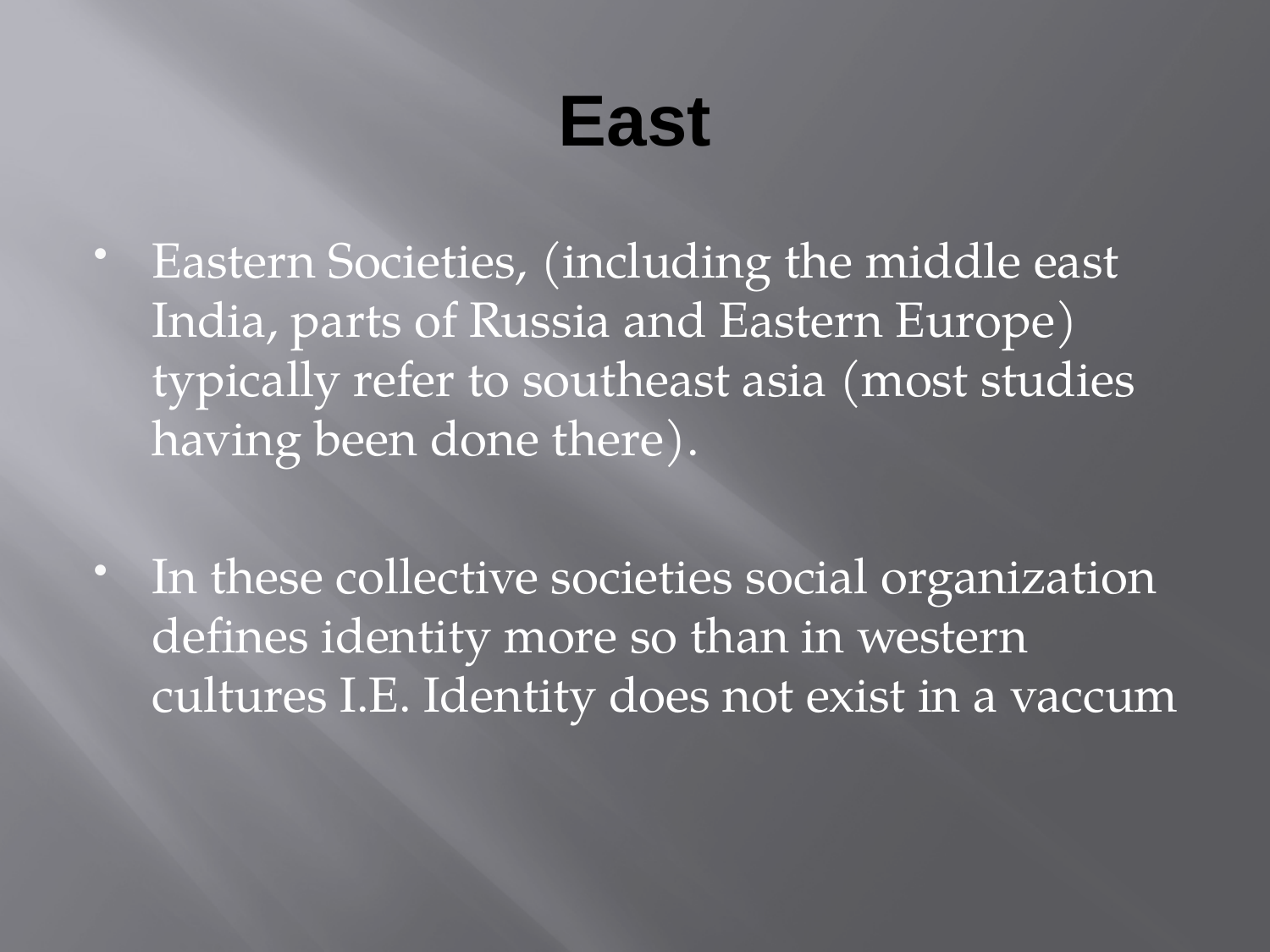

# East
Eastern Societies, (including the middle east India, parts of Russia and Eastern Europe) typically refer to southeast asia (most studies having been done there).

In these collective societies social organization defines identity more so than in western cultures I.E. Identity does not exist in a vaccum